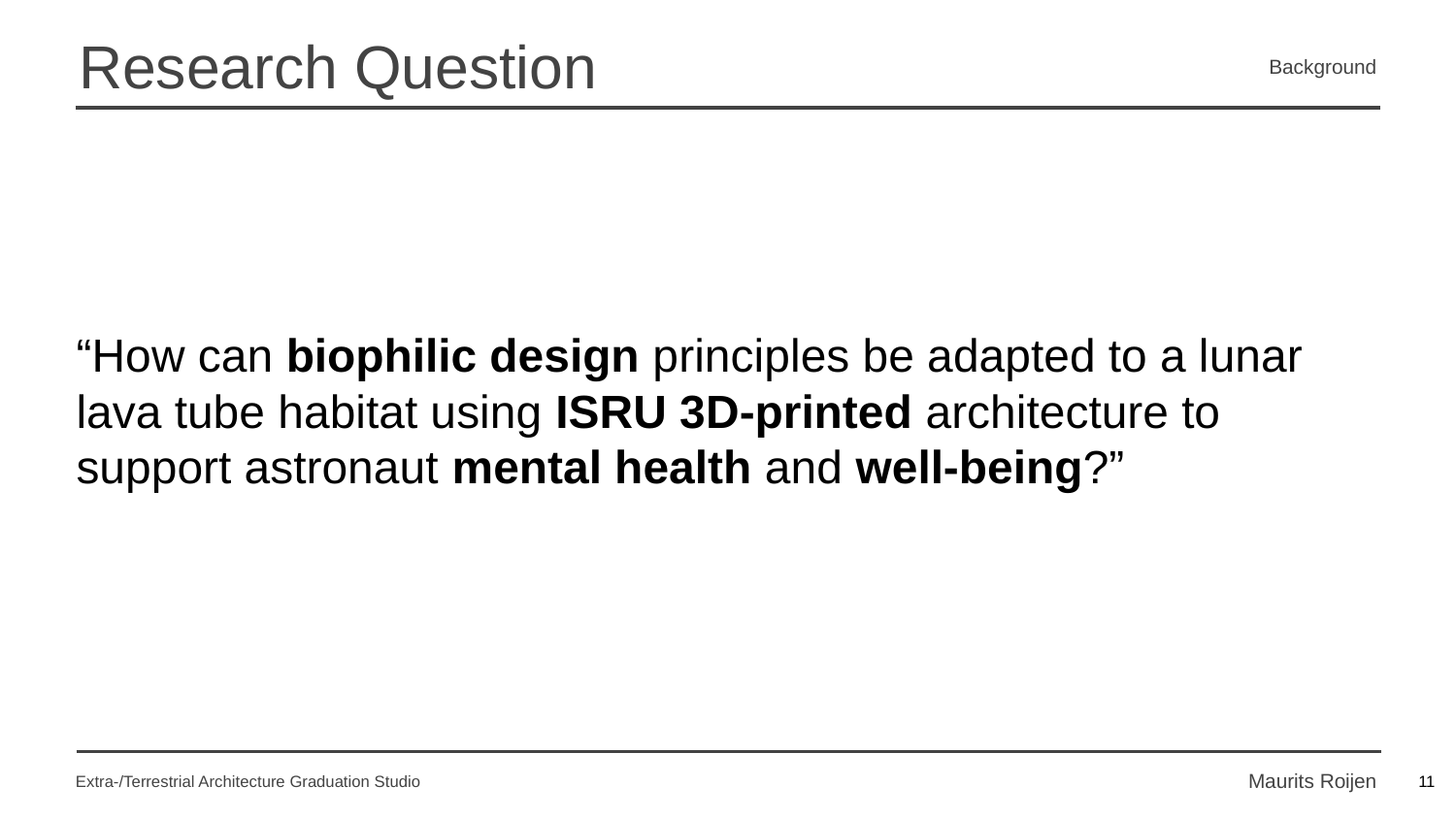

Research Question
Background
“How can biophilic design principles be adapted to a lunar lava tube habitat using ISRU 3D-printed architecture to support astronaut mental health and well-being?”
Extra-/Terrestrial Architecture Graduation Studio
Maurits Roijen
11